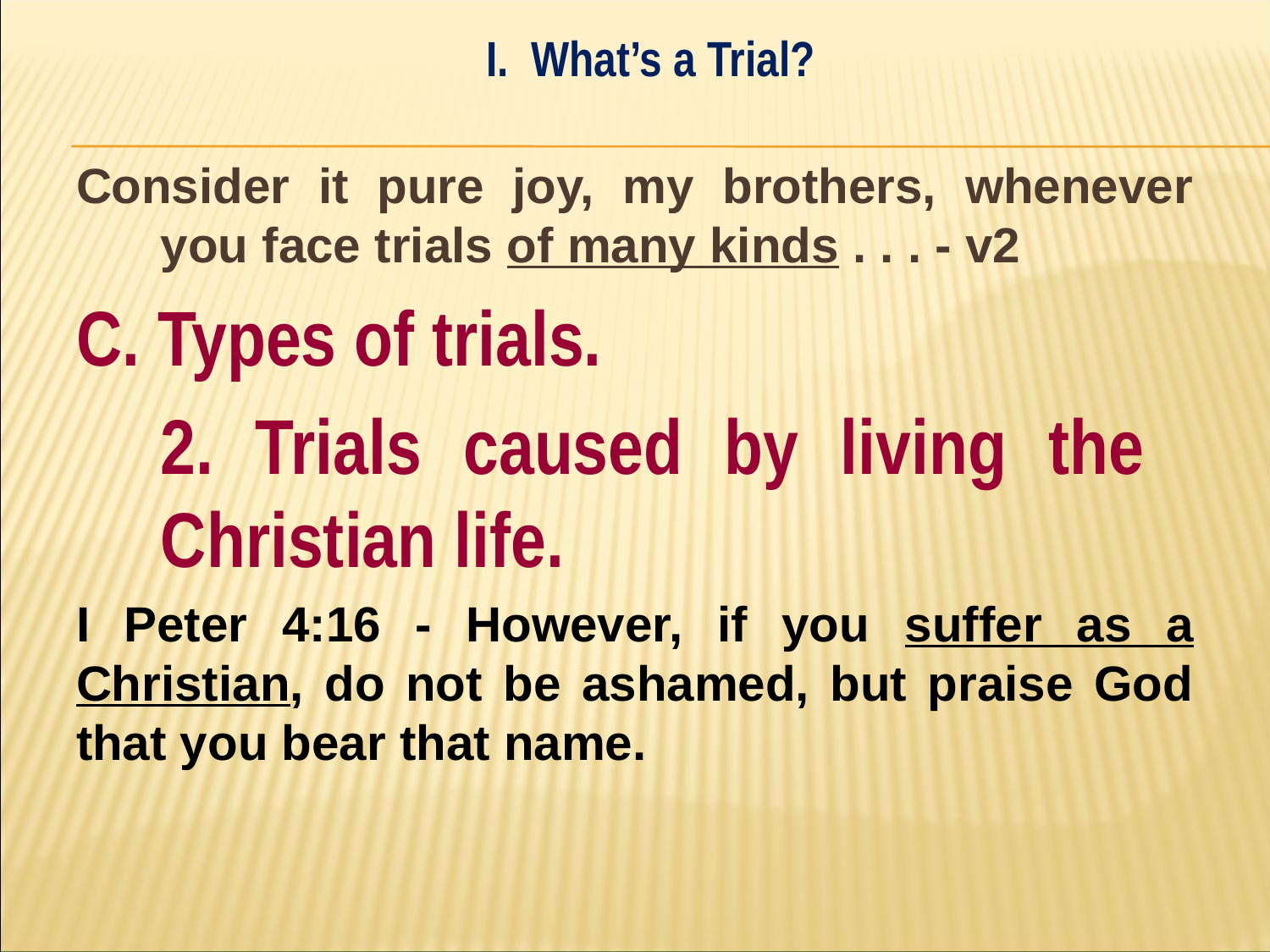

I.  What’s a Trial?
#
Consider it pure joy, my brothers, whenever you face trials of many kinds . . . - v2
C. Types of trials.
	2. Trials caused by living the 	Christian life.
I Peter 4:16 - However, if you suffer as a Christian, do not be ashamed, but praise God that you bear that name.